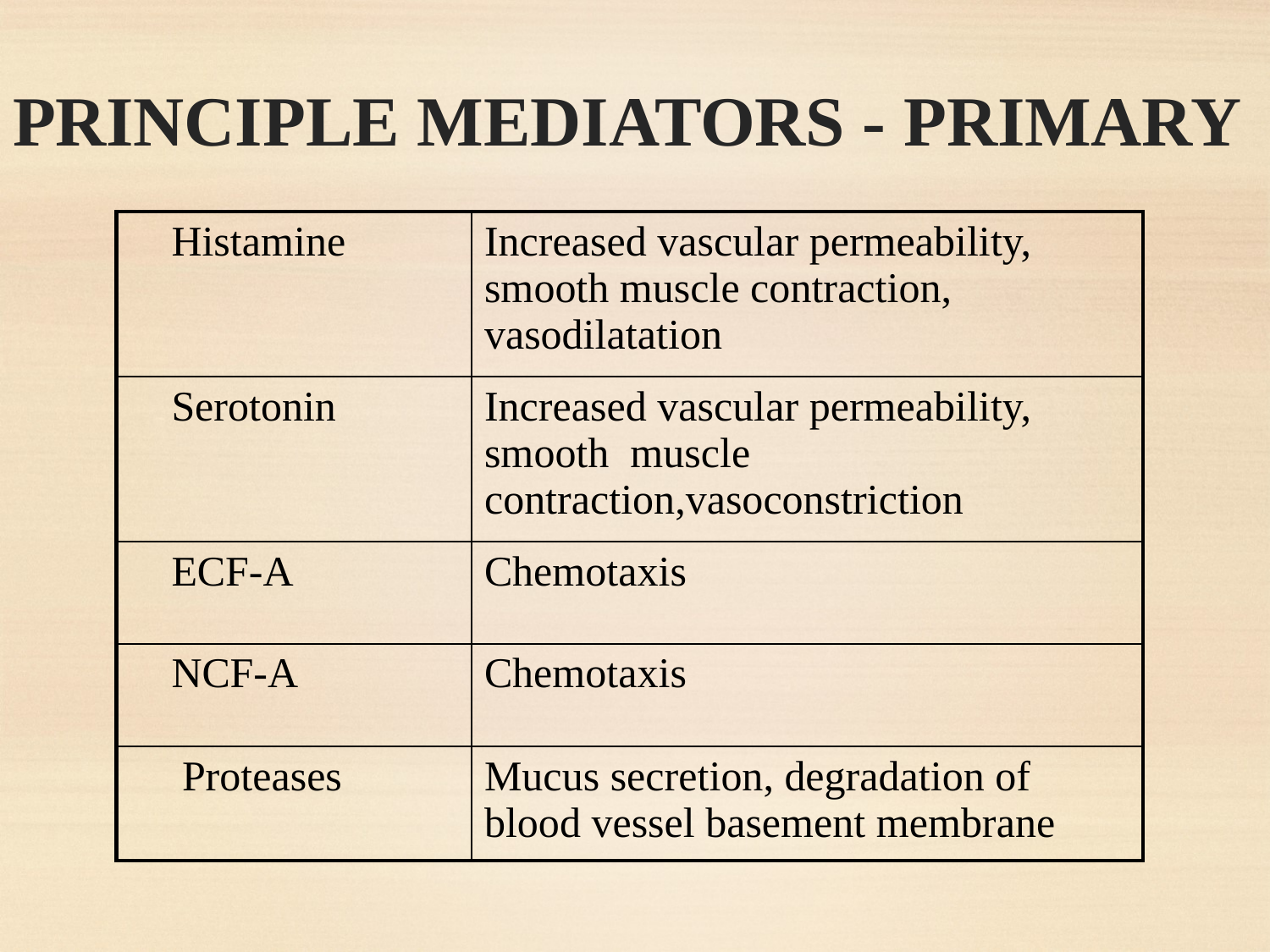

# PRINCIPLE MEDIATORS - PRIMARY
| Histamine | Increased vascular permeability, smooth muscle contraction, vasodilatation |
| --- | --- |
| Serotonin | Increased vascular permeability, smooth muscle contraction,vasoconstriction |
| ECF-A | Chemotaxis |
| NCF-A | Chemotaxis |
| Proteases | Mucus secretion, degradation of blood vessel basement membrane |